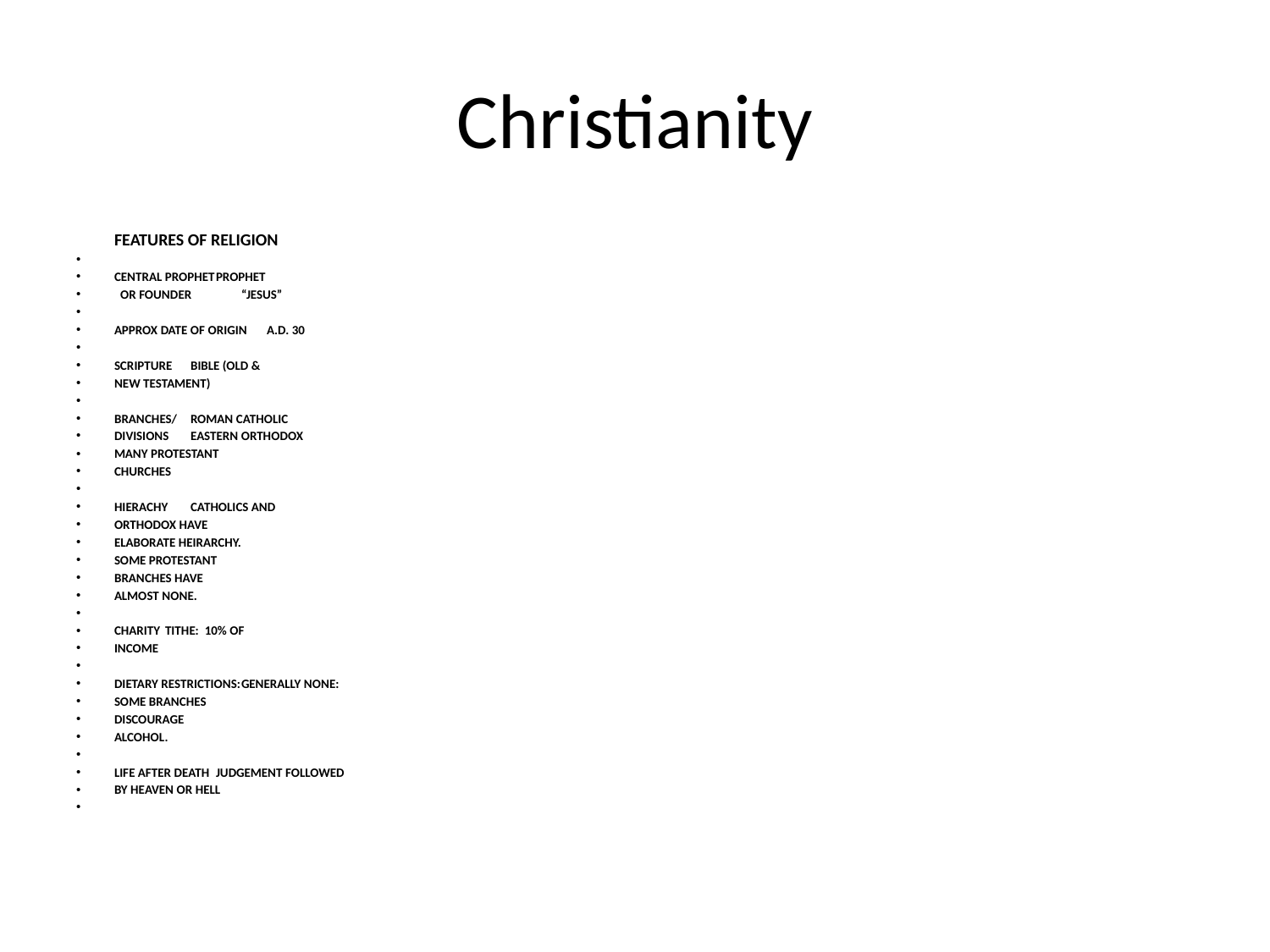

# Christianity
	FEATURES OF RELIGION

CENTRAL PROPHET			PROPHET
  OR FOUNDER		 	“JESUS”

APPROX DATE OF ORIGIN			A.D. 30

SCRIPTURE				BIBLE (OLD &
				NEW TESTAMENT)

BRANCHES/				ROMAN CATHOLIC
DIVISIONS				EASTERN ORTHODOX
				MANY PROTESTANT
				CHURCHES

HIERACHY				CATHOLICS AND
				ORTHODOX HAVE
				ELABORATE HEIRARCHY.
				SOME PROTESTANT
				BRANCHES HAVE
				ALMOST NONE.

CHARITY				TITHE:  10% OF
				INCOME

DIETARY RESTRICTIONS:			GENERALLY NONE:
				SOME BRANCHES
				DISCOURAGE
				ALCOHOL.

LIFE AFTER DEATH			JUDGEMENT FOLLOWED
				BY HEAVEN OR HELL